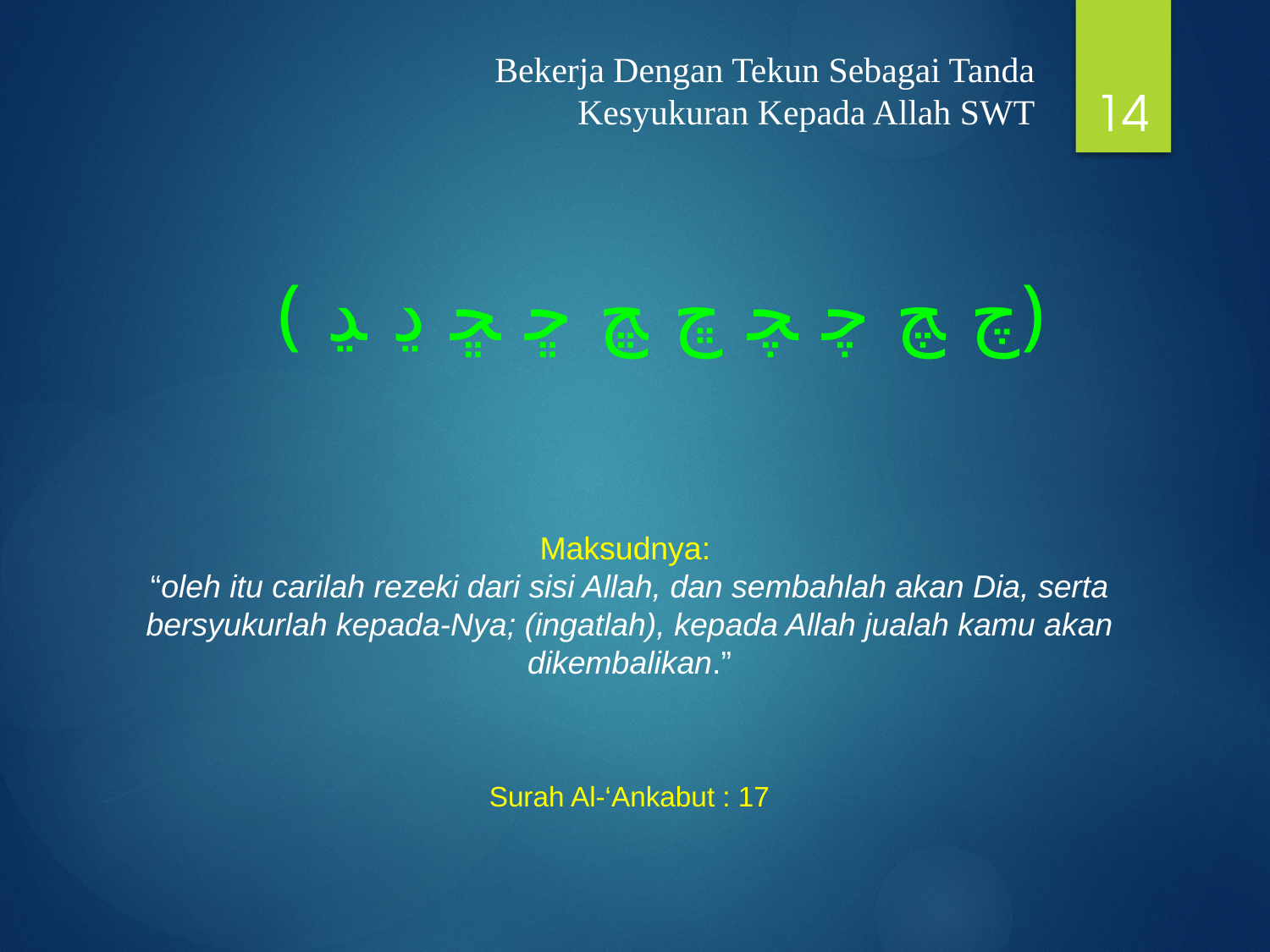

Bekerja Dengan Tekun Sebagai Tanda Kesyukuran Kepada Allah SWT
14
﴿ﭺ ﭻ ﭼ ﭽ ﭾ ﭿ ﮀ ﮁ ﮂ ﮃ ﴾
Maksudnya:
“oleh itu carilah rezeki dari sisi Allah, dan sembahlah akan Dia, serta bersyukurlah kepada-Nya; (ingatlah), kepada Allah jualah kamu akan dikembalikan.”
Surah Al-‘Ankabut : 17